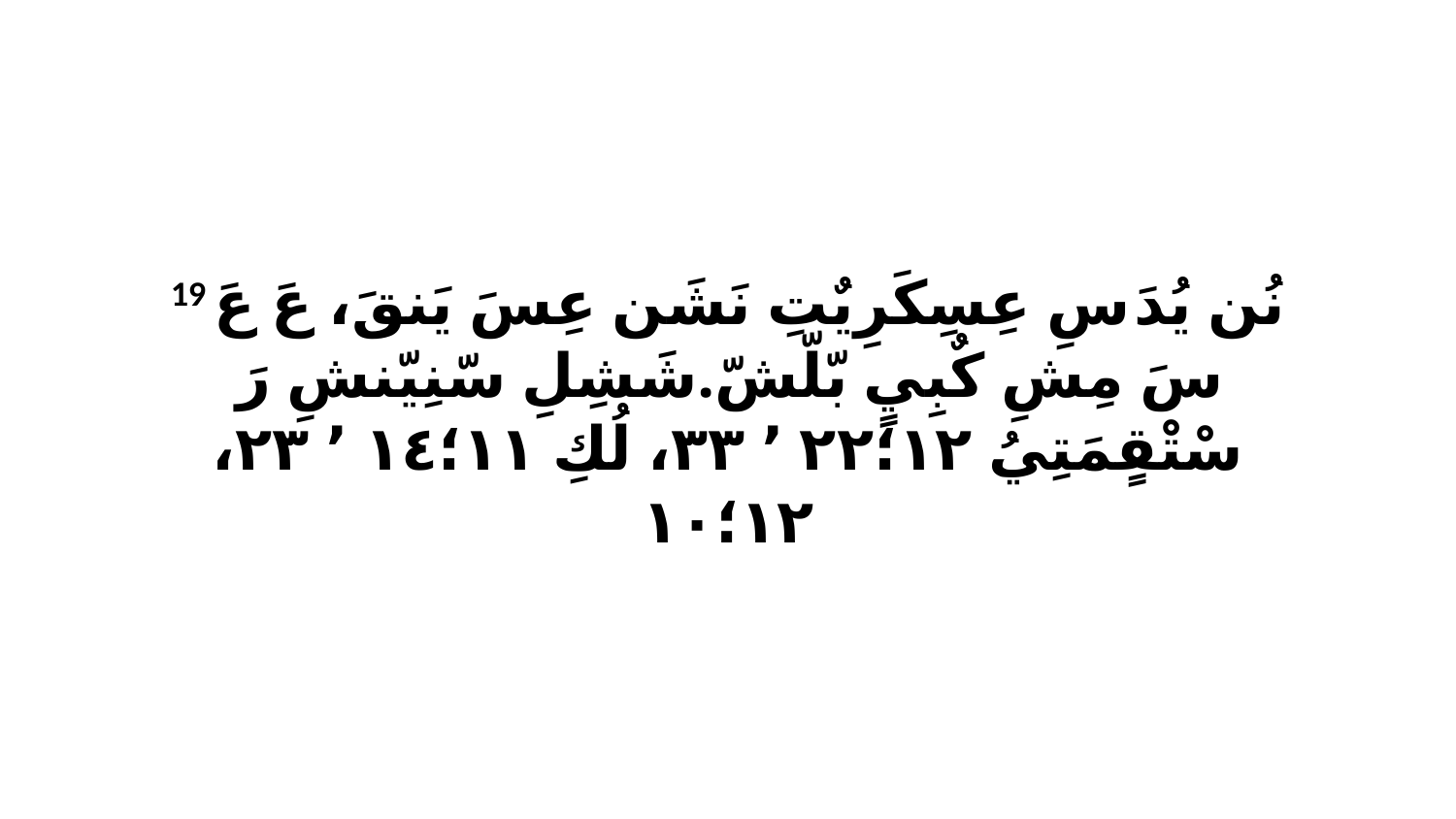

19 نُن يُدَ سِ عِسِكَرِيٌتِ نَشَن عِسَ يَنقَ، عَ عَ سَ مِشِ كٌبِيٍ بّلّشّ.شَشِلِ سّنِيّنشِ رَ سْتْقٍمَتِيُ ١٢‏؛٢٢ ٬ ٣٣، لُكِ ١١‏؛١٤ ٬ ٢٣، ١٢‏؛١٠